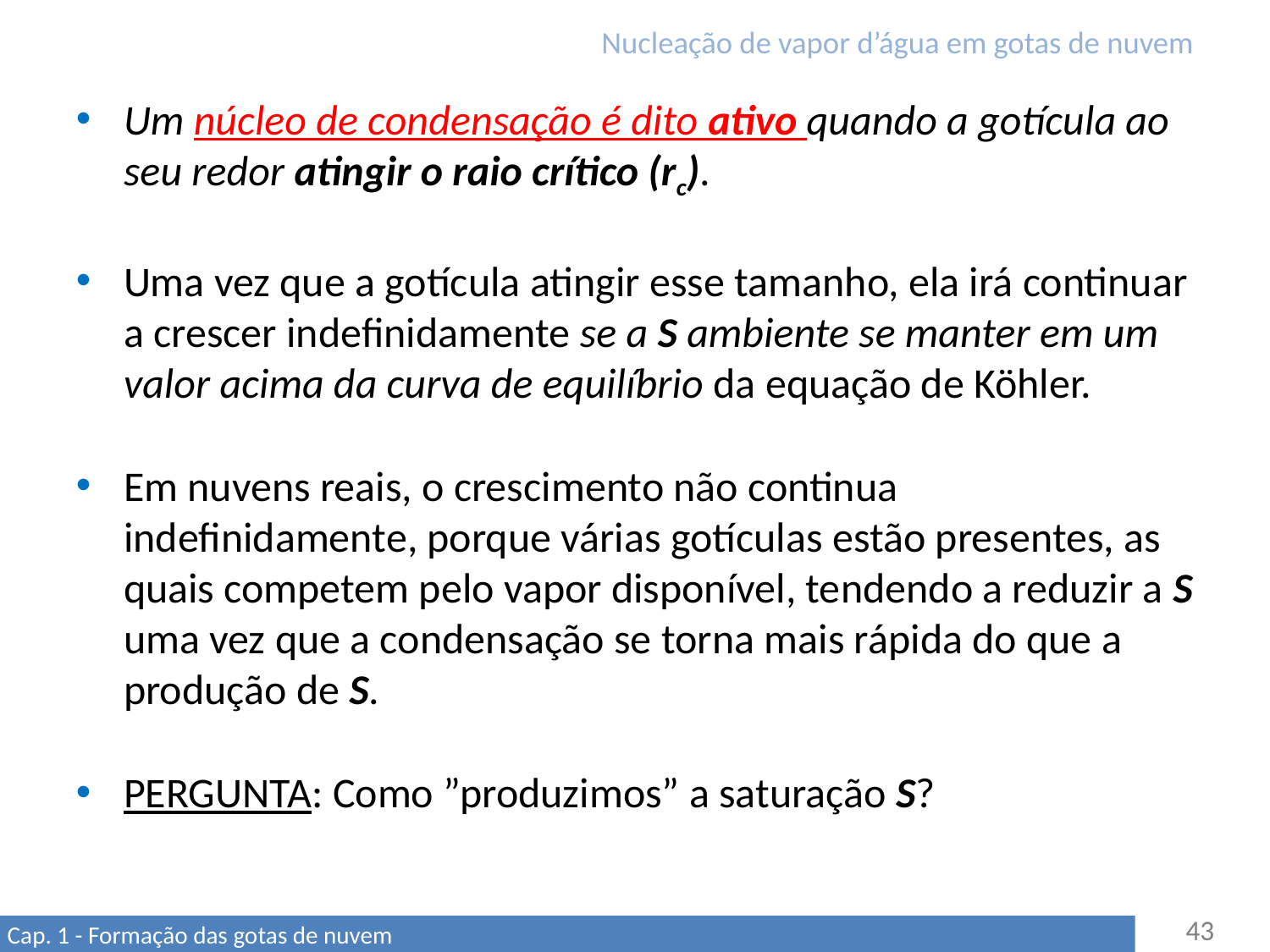

# Nucleação de vapor d’água em gotas de nuvem
Um núcleo de condensação é dito ativo quando a gotícula ao seu redor atingir o raio crítico (rc).

Uma vez que a gotícula atingir esse tamanho, ela irá continuar a crescer indefinidamente se a S ambiente se manter em um valor acima da curva de equilíbrio da equação de Köhler.

Em nuvens reais, o crescimento não continua indefinidamente, porque várias gotículas estão presentes, as quais competem pelo vapor disponível, tendendo a reduzir a S uma vez que a condensação se torna mais rápida do que a produção de S.

PERGUNTA: Como ”produzimos” a saturação S?